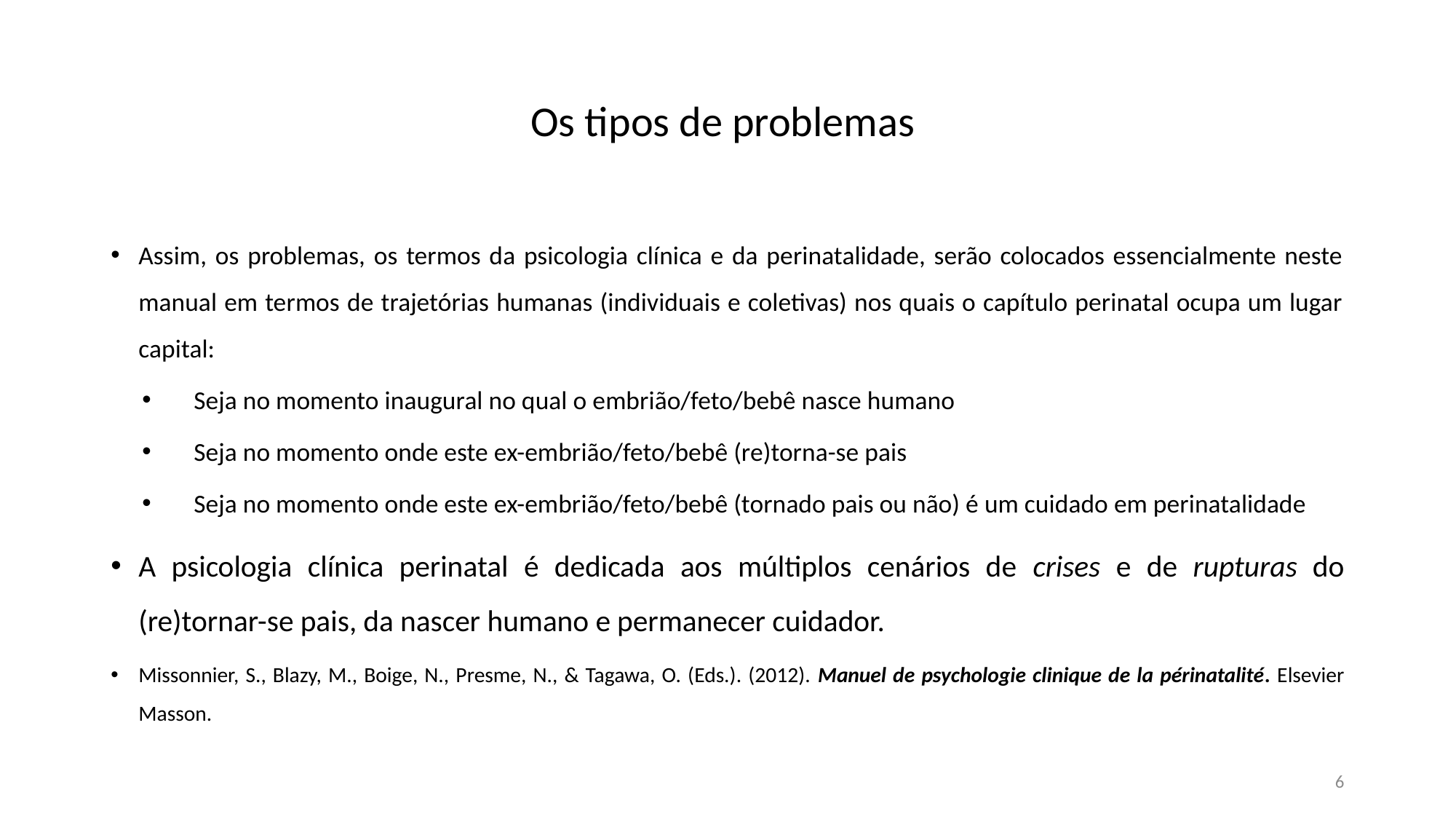

# Os tipos de problemas
Assim, os problemas, os termos da psicologia clínica e da perinatalidade, serão colocados essencialmente neste manual em termos de trajetórias humanas (individuais e coletivas) nos quais o capítulo perinatal ocupa um lugar capital:
Seja no momento inaugural no qual o embrião/feto/bebê nasce humano
Seja no momento onde este ex-embrião/feto/bebê (re)torna-se pais
Seja no momento onde este ex-embrião/feto/bebê (tornado pais ou não) é um cuidado em perinatalidade
A psicologia clínica perinatal é dedicada aos múltiplos cenários de crises e de rupturas do (re)tornar-se pais, da nascer humano e permanecer cuidador.
Missonnier, S., Blazy, M., Boige, N., Presme, N., & Tagawa, O. (Eds.). (2012). Manuel de psychologie clinique de la périnatalité. Elsevier Masson.

6